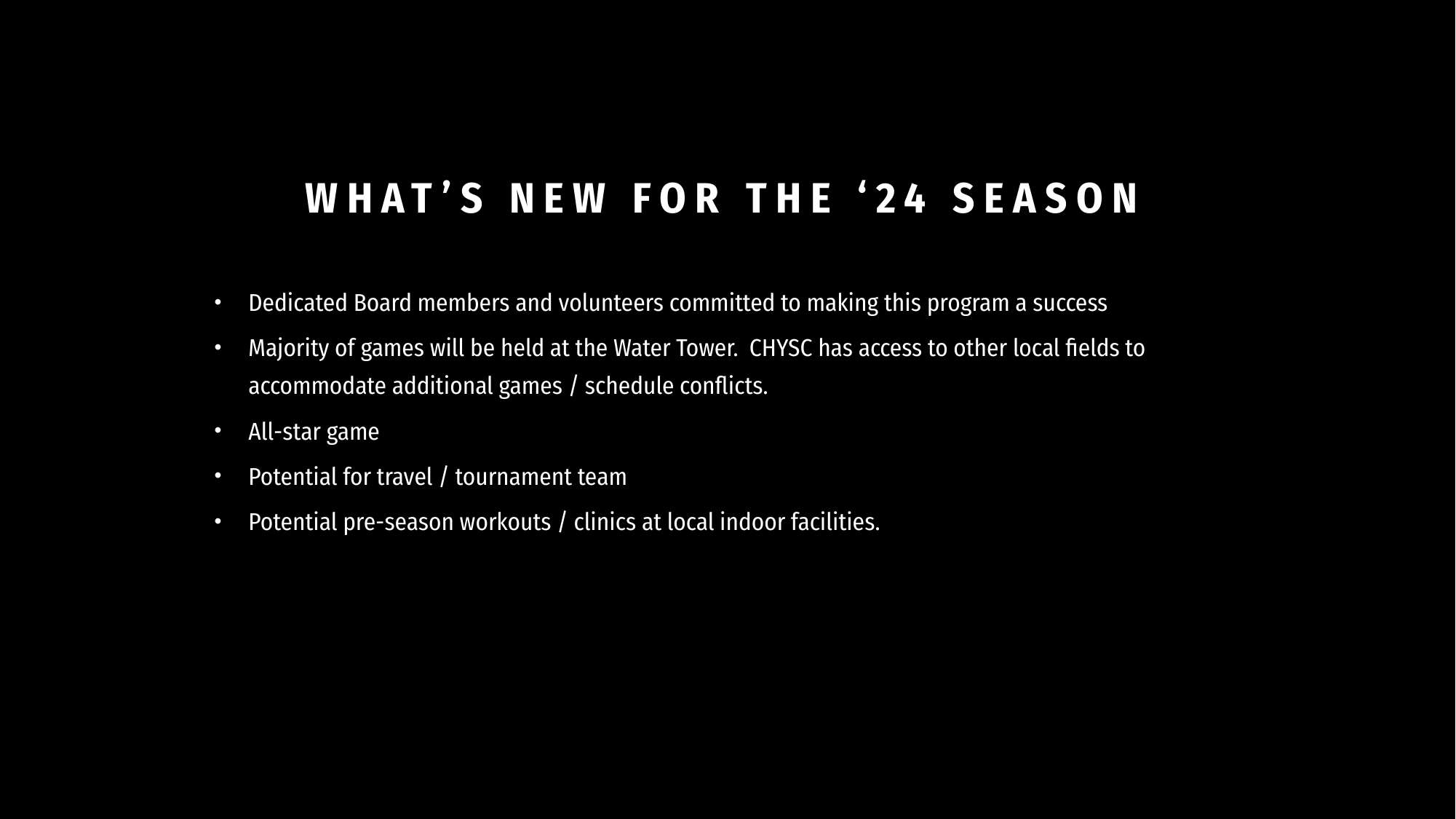

# WHAT’S NEW FOR THE ‘24 SEASON
Dedicated Board members and volunteers committed to making this program a success
Majority of games will be held at the Water Tower.  CHYSC has access to other local fields to accommodate additional games / schedule conflicts.
All-star game
Potential for travel / tournament team
Potential pre-season workouts / clinics at local indoor facilities.